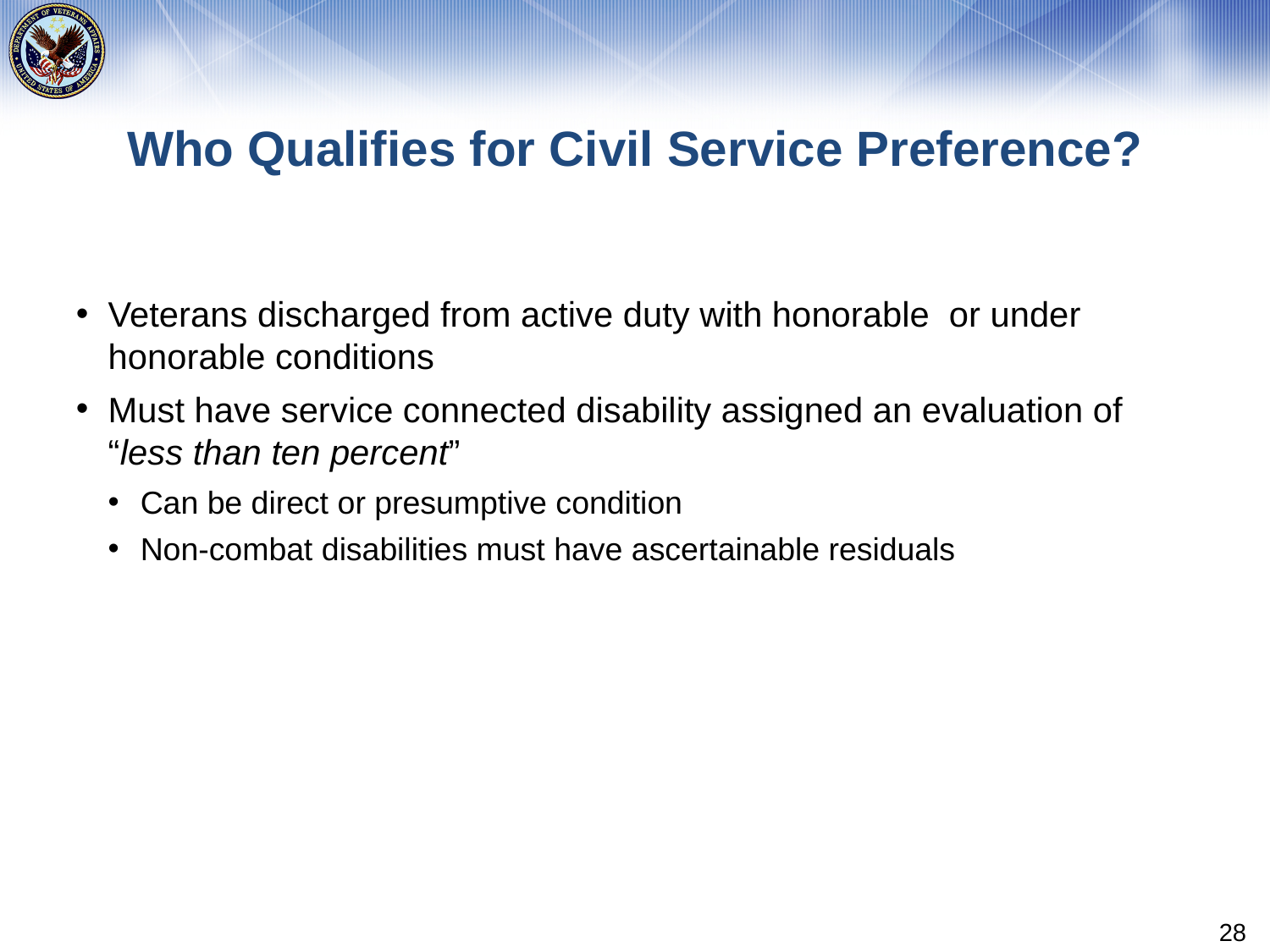

# Who Qualifies for Civil Service Preference?
Veterans discharged from active duty with honorable  or under honorable conditions
Must have service connected disability assigned an evaluation of “less than ten percent”
Can be direct or presumptive condition
Non-combat disabilities must have ascertainable residuals
28